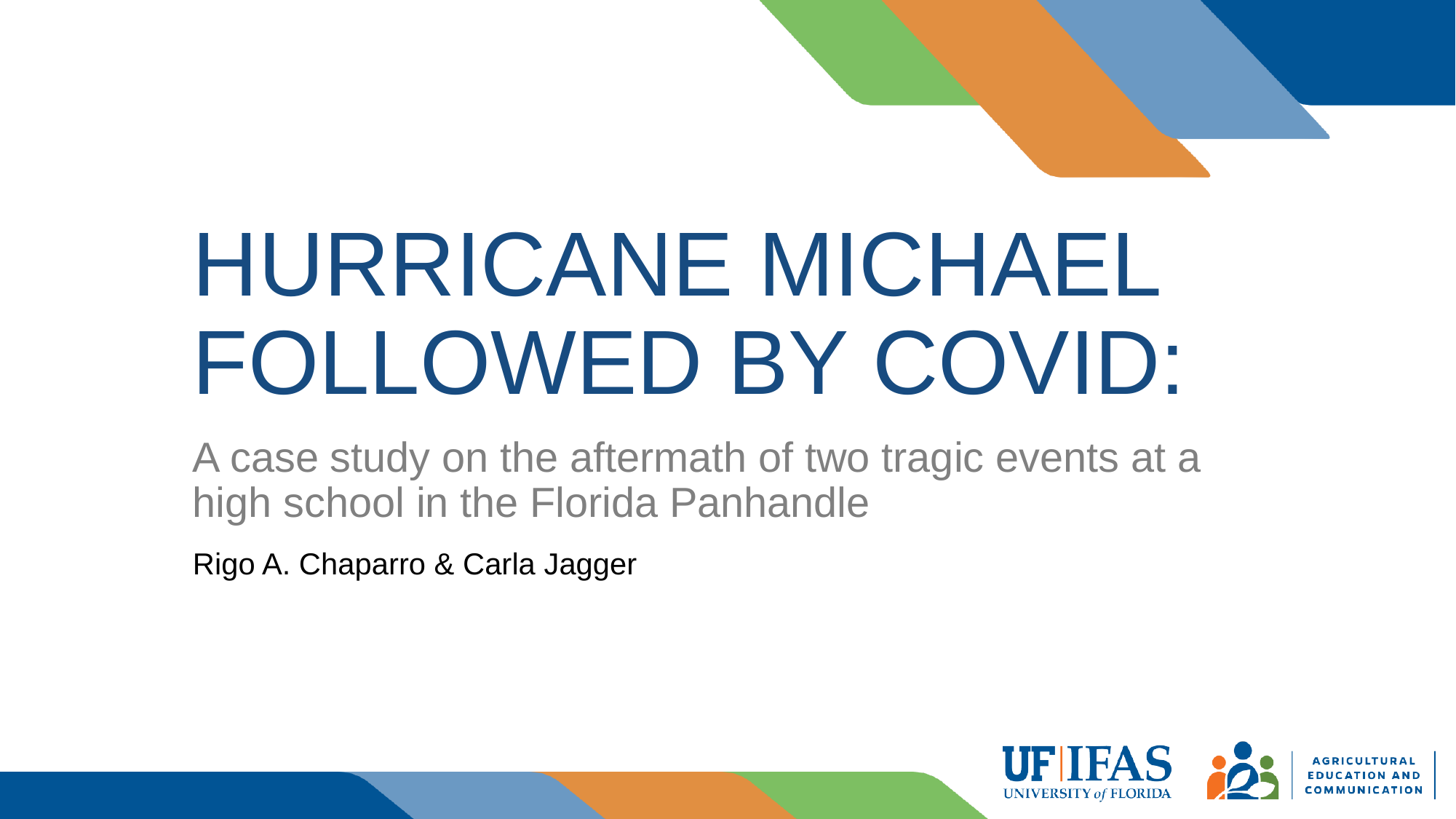

# HURRICANE MICHAEL FOLLOWED BY COVID:
A case study on the aftermath of two tragic events at a high school in the Florida Panhandle

Rigo A. Chaparro & Carla Jagger